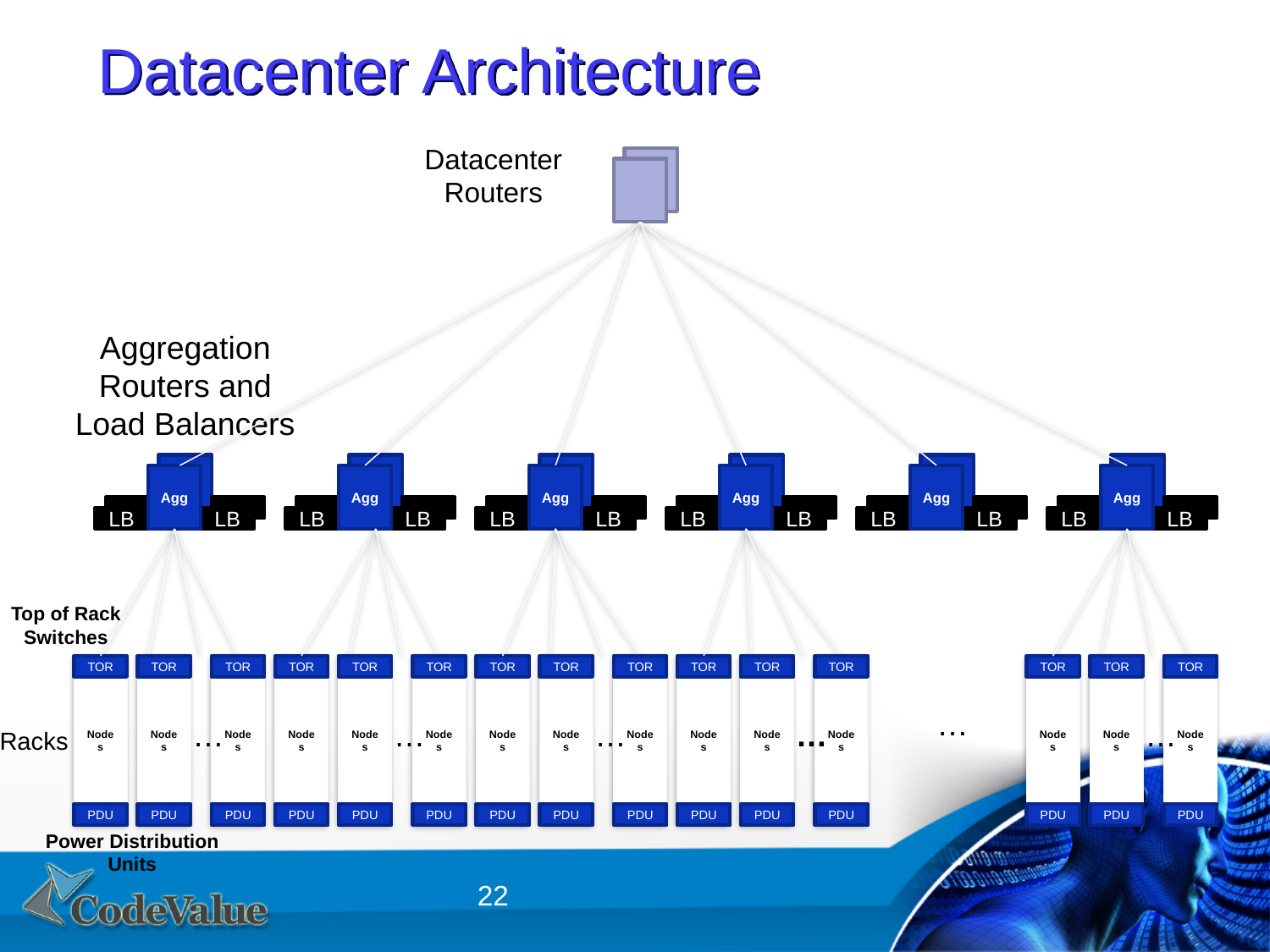

# Datacenter Architecture
Datacenter Routers

Aggregation Routers and
Load Balancers

Agg
Agg
Agg
Agg
Agg
Agg

LB
LB
LB
LB
LB
LB
LB
LB
LB
LB
LB
LB
Top of Rack
Switches
Nodes
TOR
Nodes
TOR
Nodes
TOR
Nodes
TOR
Nodes
TOR
Nodes
TOR
Nodes
TOR
Nodes
TOR
Nodes
TOR
Nodes
TOR
Nodes
TOR
Nodes
TOR
Nodes
TOR
Nodes
TOR
Nodes
TOR
…
…
…
…
…
…
Racks
PDU
PDU
PDU
PDU
PDU
PDU
PDU
PDU
PDU
PDU
PDU
PDU
PDU
PDU
PDU
Power Distribution Units